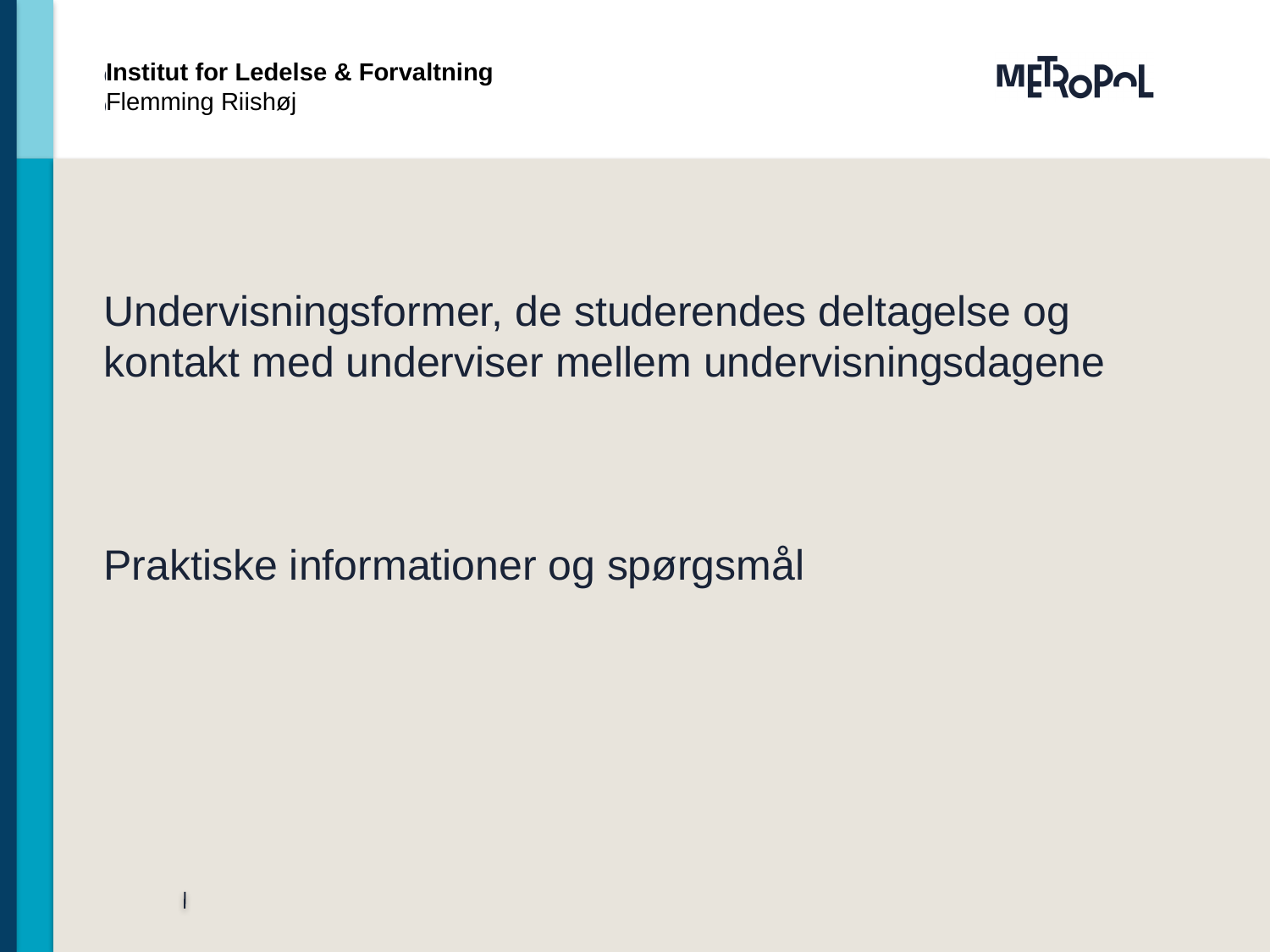

Institut for Ledelse & Forvaltning
Flemming Riishøj

# Undervisningsformer, de studerendes deltagelse og kontakt med underviser mellem undervisningsdagene Praktiske informationer og spørgsmål